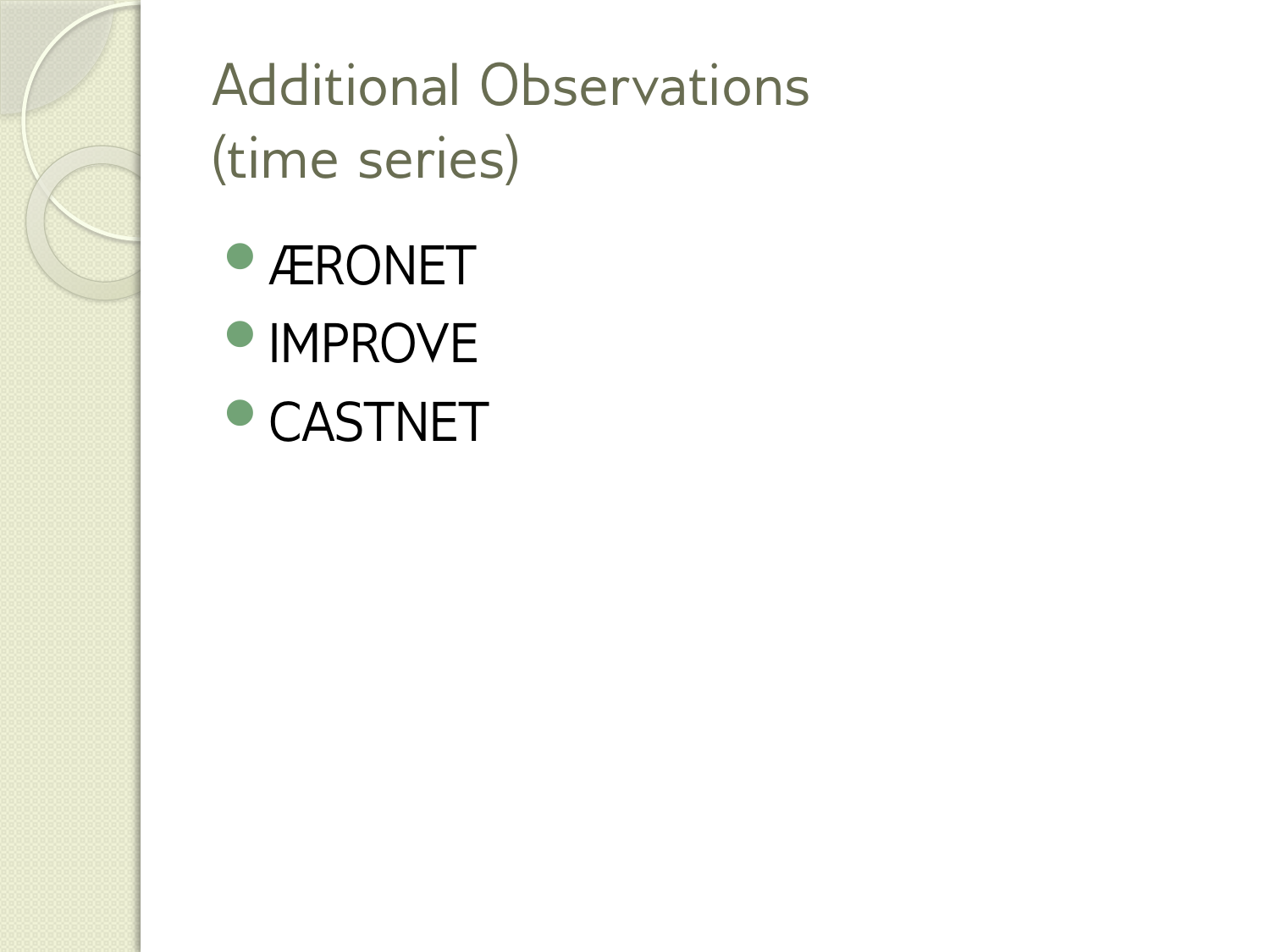

# Additional Observations (time series)
AERONET
IMPROVE
CASTNET